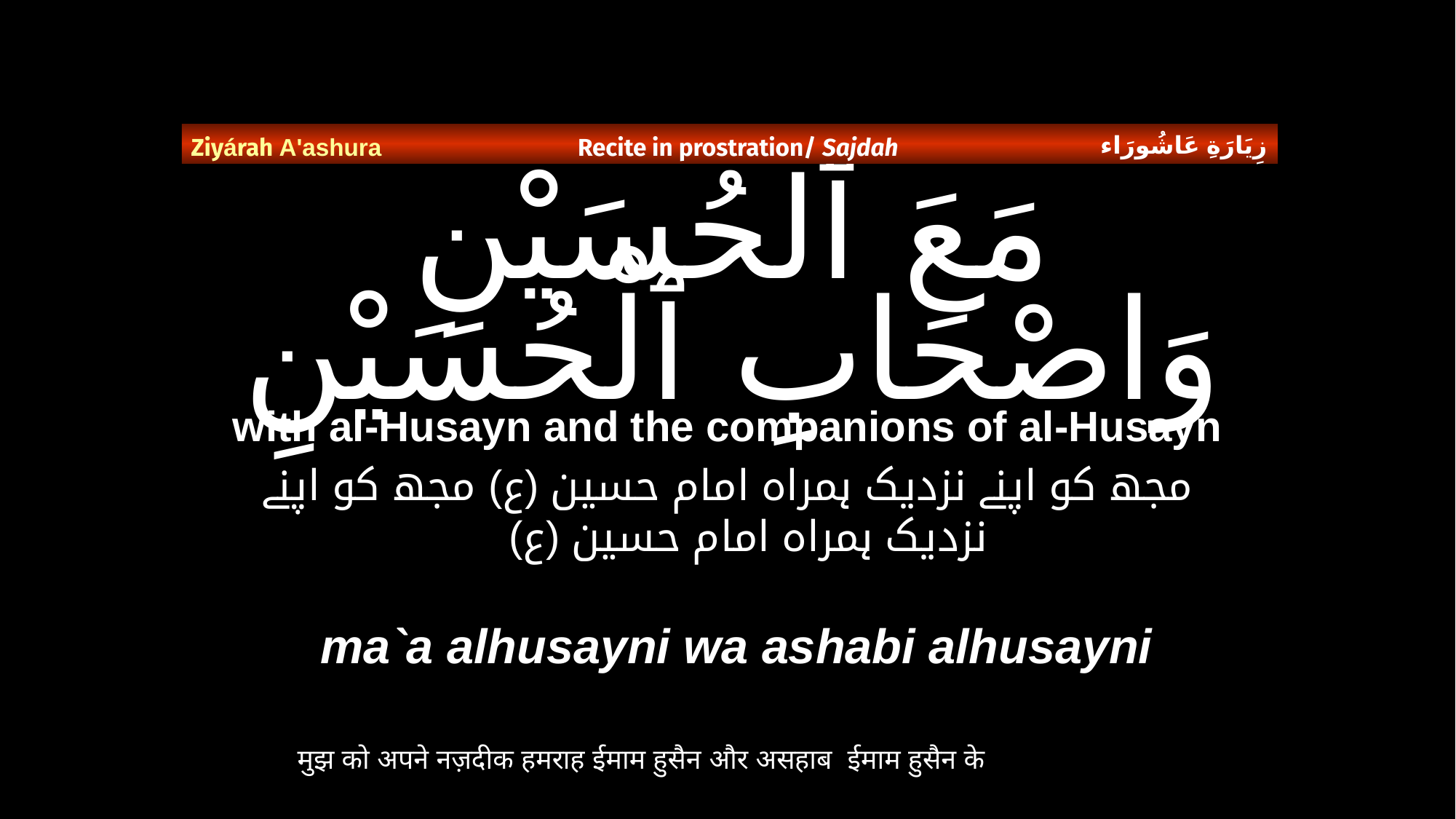

زِيَارَةِ عَاشُورَاء
Ziyárah A'ashura
Recite in prostration/ Sajdah
# مَعَ ٱلْحُسَيْنِ وَاصْحَابِ ٱلْحُسَيْنِ
with al-Husayn and the companions of al-Husayn
مجھ کو اپنے نزدیک ہمراہ امام حسین (ع) مجھ کو اپنے نزدیک ہمراہ امام حسین (ع)
ma`a alhusayni wa ashabi alhusayni
मुझ को अपने नज़दीक हमराह ईमाम हुसैन और असहाब  ईमाम हुसैन के